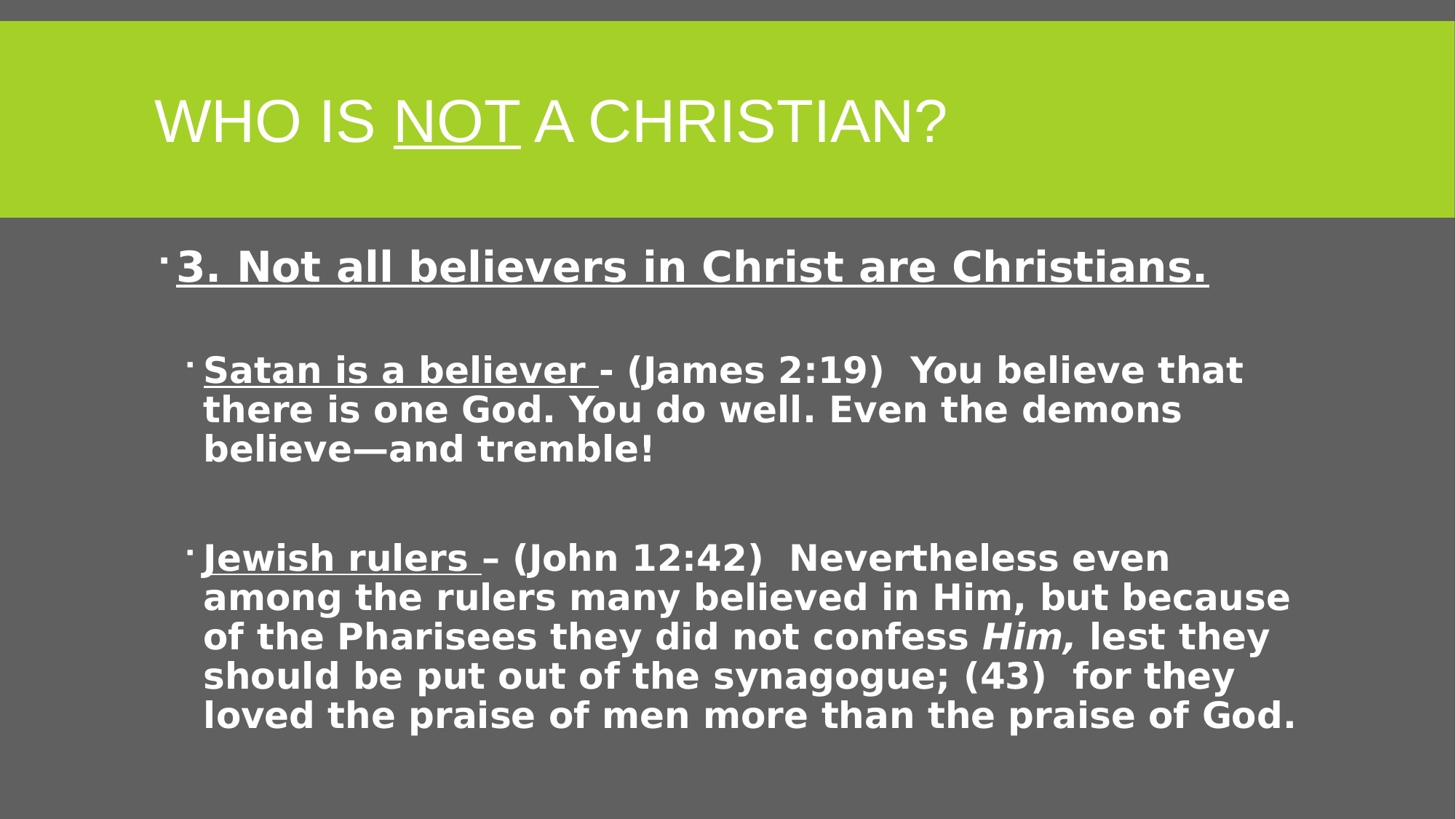

# Who is not a Christian?
3. Not all believers in Christ are Christians.

Satan is a believer - (James 2:19)  You believe that there is one God. You do well. Even the demons believe—and tremble!

Jewish rulers – (John 12:42)  Nevertheless even among the rulers many believed in Him, but because of the Pharisees they did not confess Him, lest they should be put out of the synagogue; (43)  for they loved the praise of men more than the praise of God.